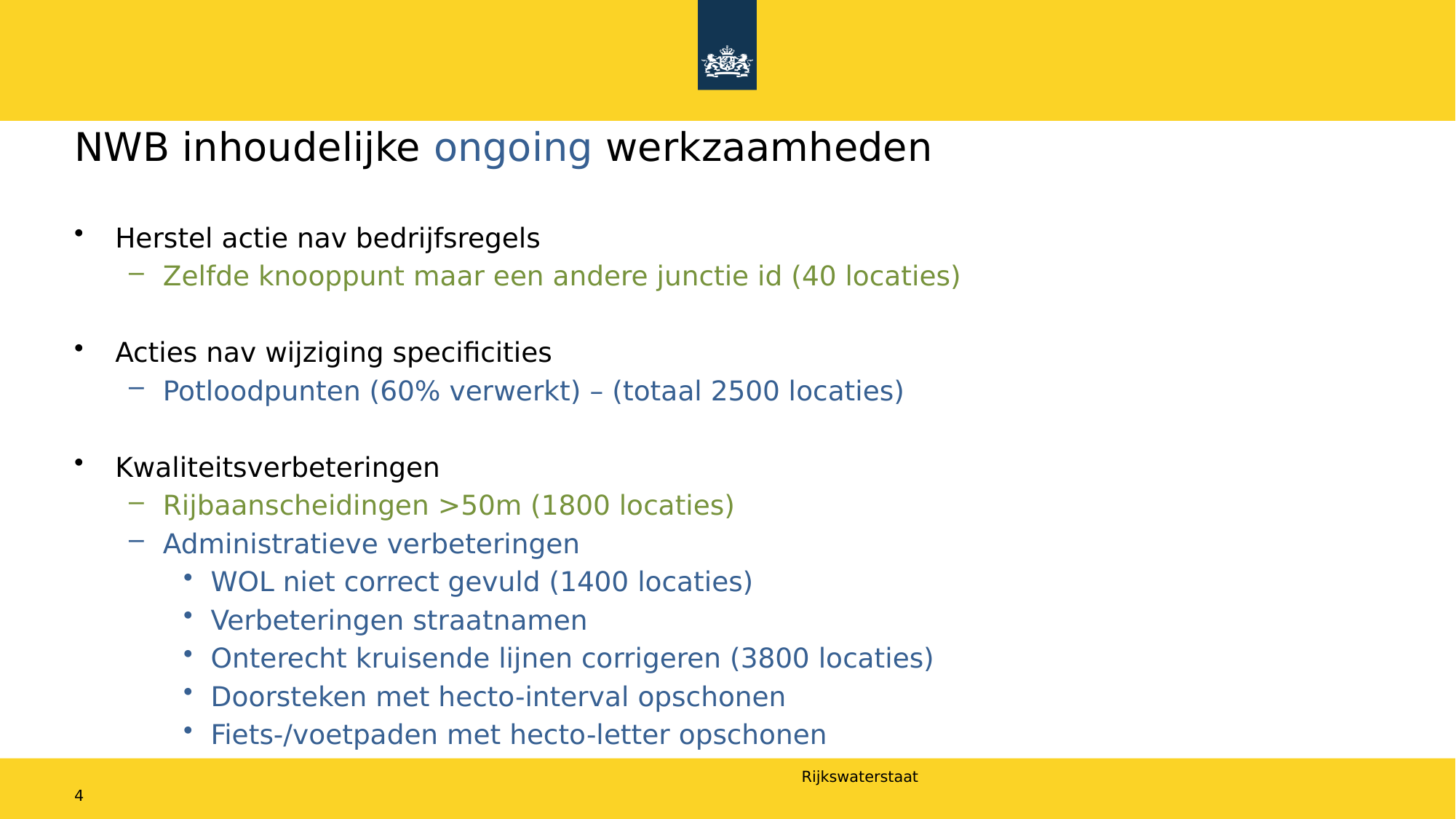

# NWB inhoudelijke ongoing werkzaamheden
Herstel actie nav bedrijfsregels
Zelfde knooppunt maar een andere junctie id (40 locaties)

Acties nav wijziging specificities
Potloodpunten (60% verwerkt) – (totaal 2500 locaties)

Kwaliteitsverbeteringen
Rijbaanscheidingen >50m (1800 locaties)
Administratieve verbeteringen
WOL niet correct gevuld (1400 locaties)
Verbeteringen straatnamen
Onterecht kruisende lijnen corrigeren (3800 locaties)
Doorsteken met hecto-interval opschonen
Fiets-/voetpaden met hecto-letter opschonen

4